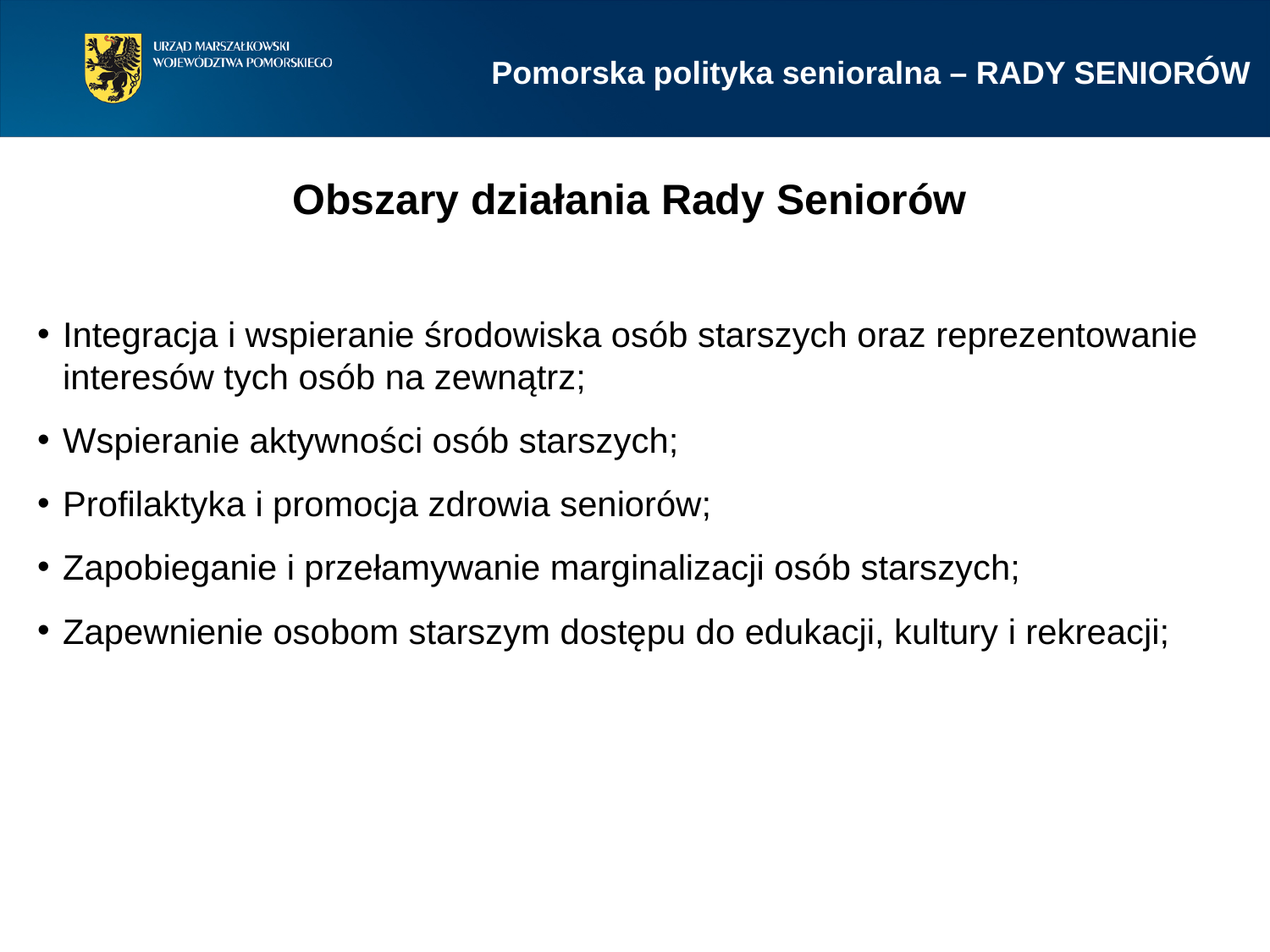

Pomorska polityka senioralna – RADY SENIORÓW
Obszary działania Rady Seniorów
Integracja i wspieranie środowiska osób starszych oraz reprezentowanie interesów tych osób na zewnątrz;
Wspieranie aktywności osób starszych;
Profilaktyka i promocja zdrowia seniorów;
Zapobieganie i przełamywanie marginalizacji osób starszych;
Zapewnienie osobom starszym dostępu do edukacji, kultury i rekreacji;